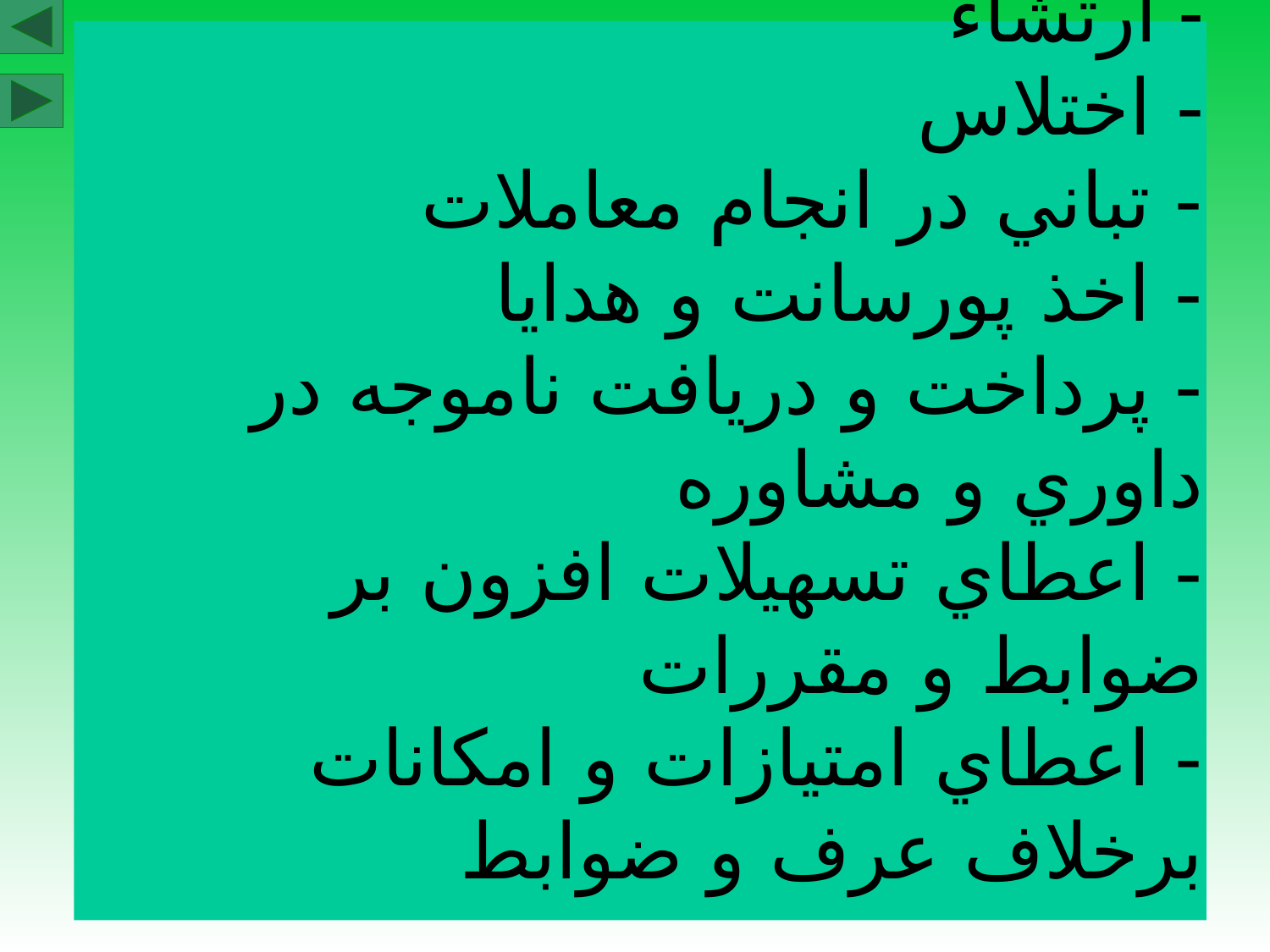

# - ارتشاء - اختلاس - تباني در انجام معاملات - اخذ پورسانت و هدايا - پرداخت و دريافت ناموجه در داوري و مشاوره - اعطاي تسهيلات افزون بر ضوابط و مقررات - اعطاي امتيازات و امكانات برخلاف عرف و ضوابط
19